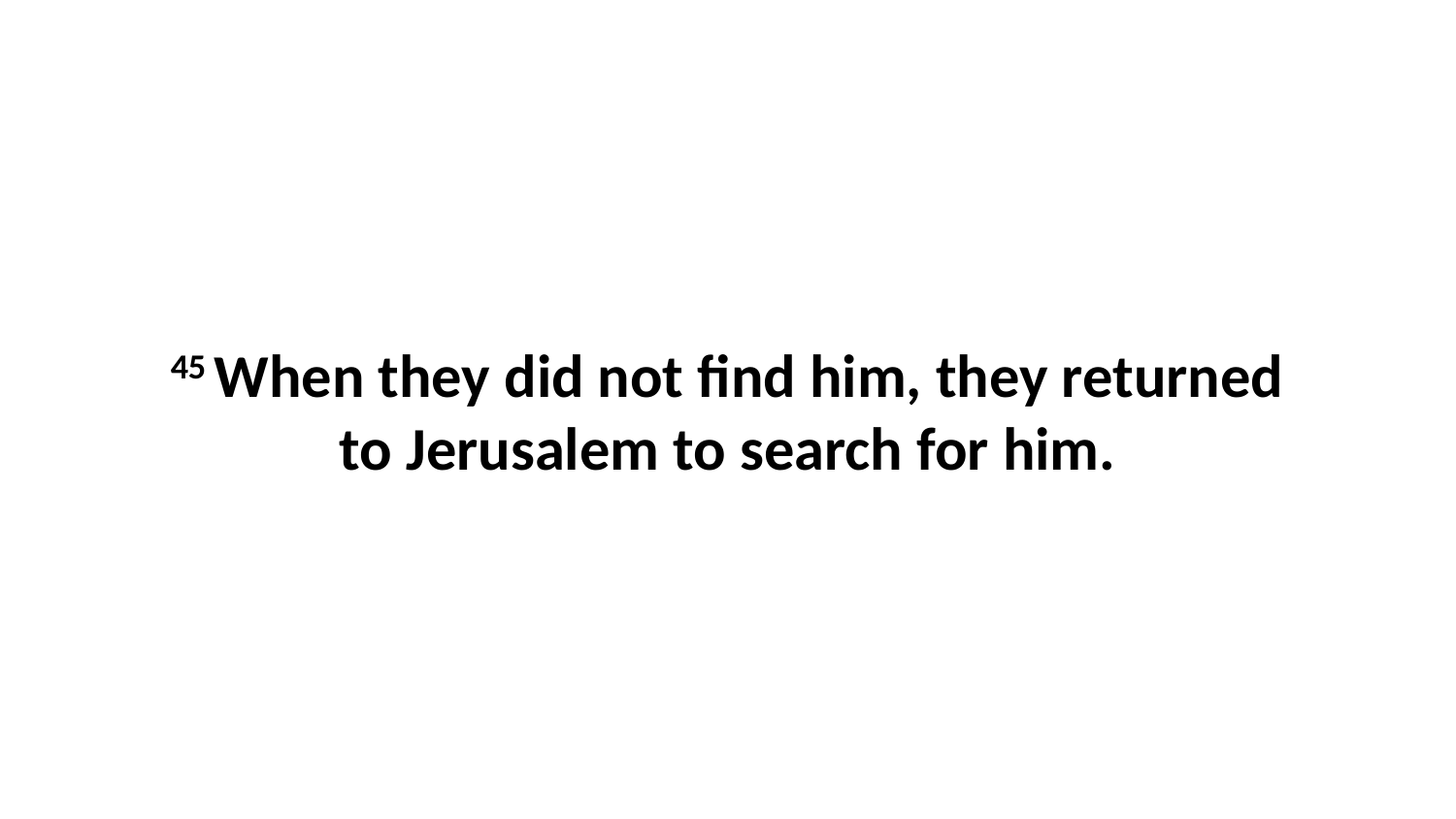

45 When they did not find him, they returned to Jerusalem to search for him.